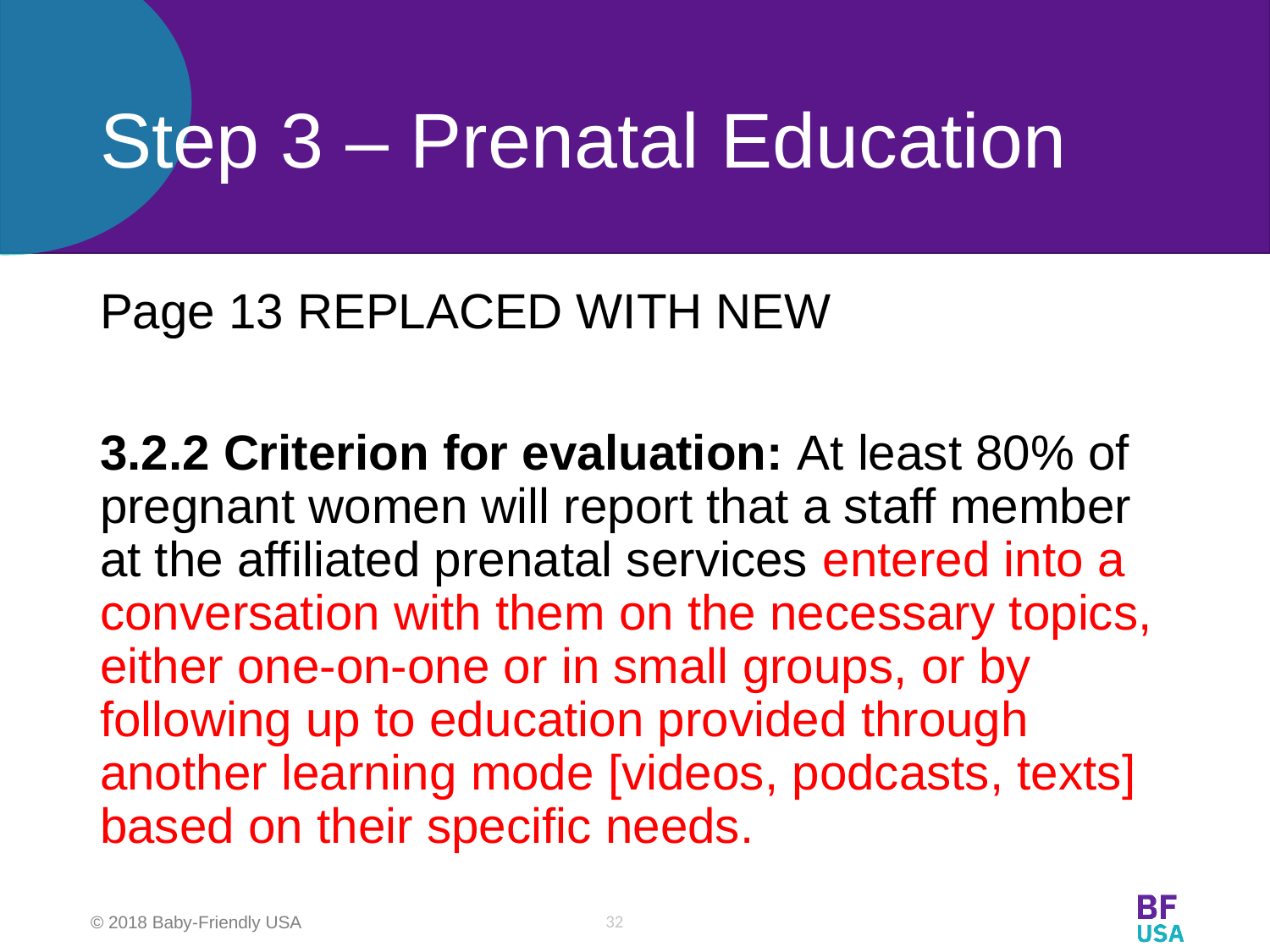

# Step 3 – Prenatal Education
Page 13 REPLACED WITH NEW

3.2.2 Criterion for evaluation: At least 80% of pregnant women will report that a staff member at the affiliated prenatal services entered into a conversation with them on the necessary topics, either one-on-one or in small groups, or by following up to education provided through another learning mode [videos, podcasts, texts] based on their specific needs.
32